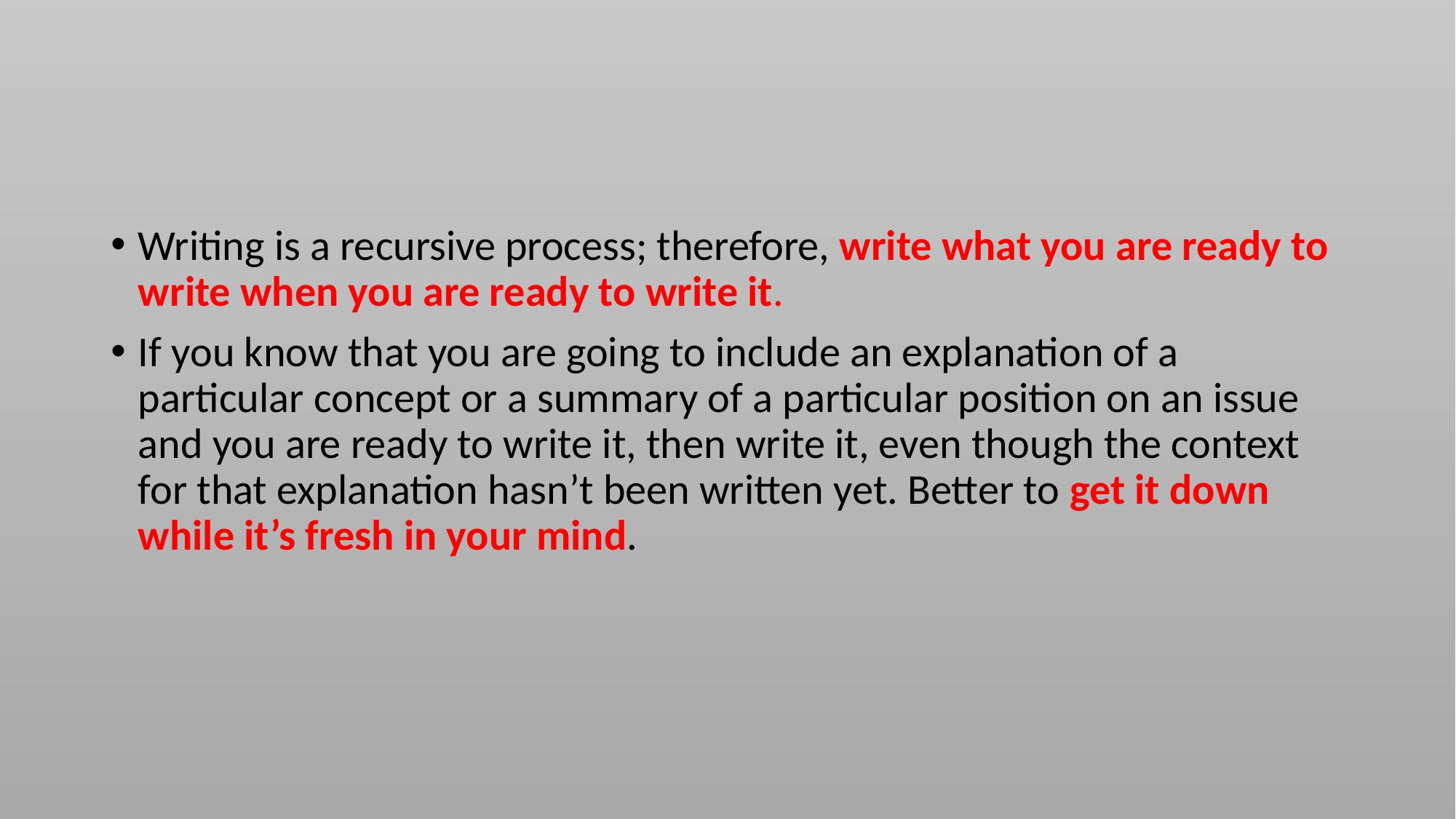

#
Writing is a recursive process; therefore, write what you are ready to write when you are ready to write it.
If you know that you are going to include an explanation of a particular concept or a summary of a particular position on an issue and you are ready to write it, then write it, even though the context for that explanation hasn’t been written yet. Better to get it down while it’s fresh in your mind.